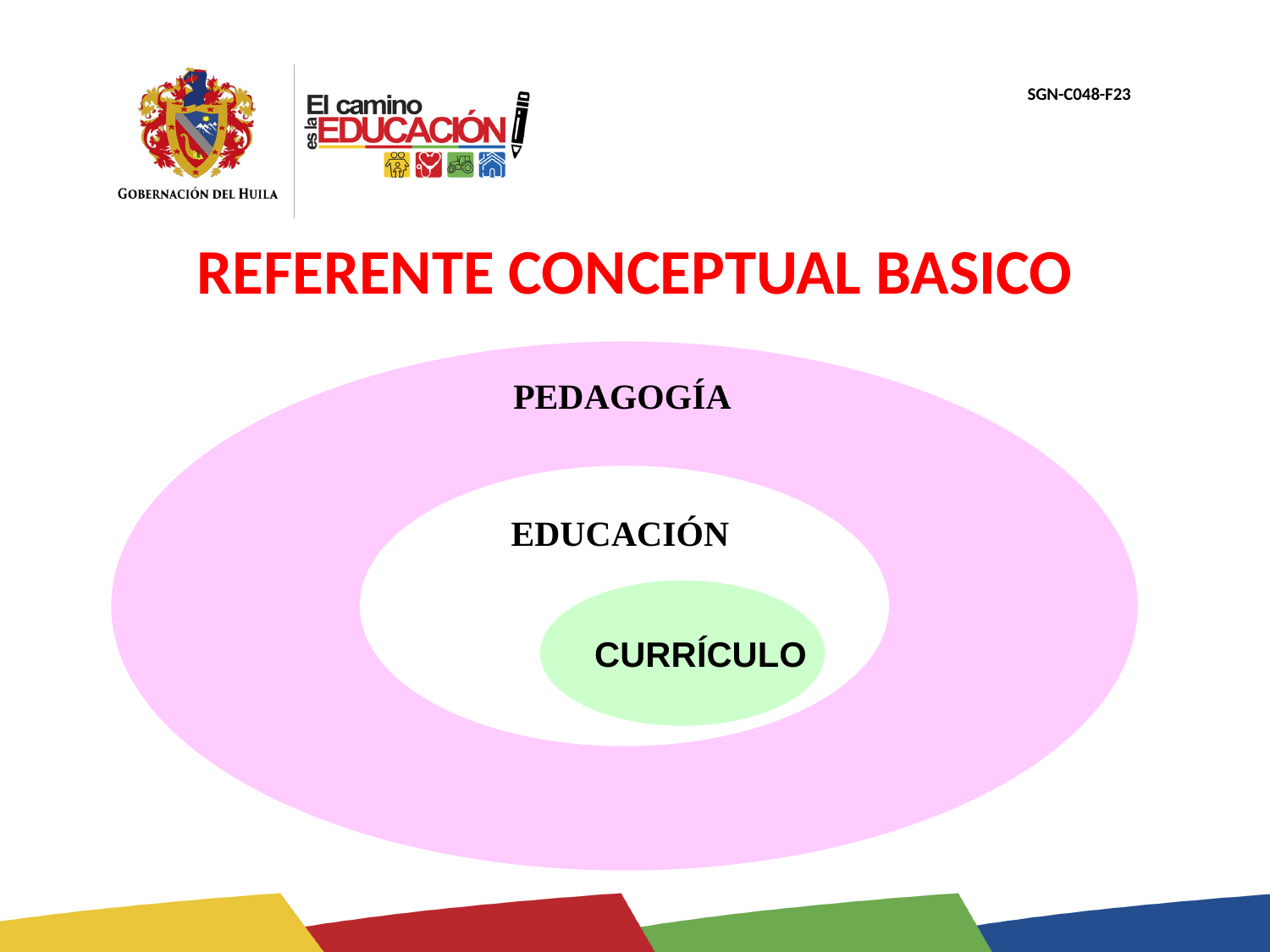

# REFERENTE CONCEPTUAL BASICO

PEDAGOGÍA
EDUCACIÓN
CURRÍCULO